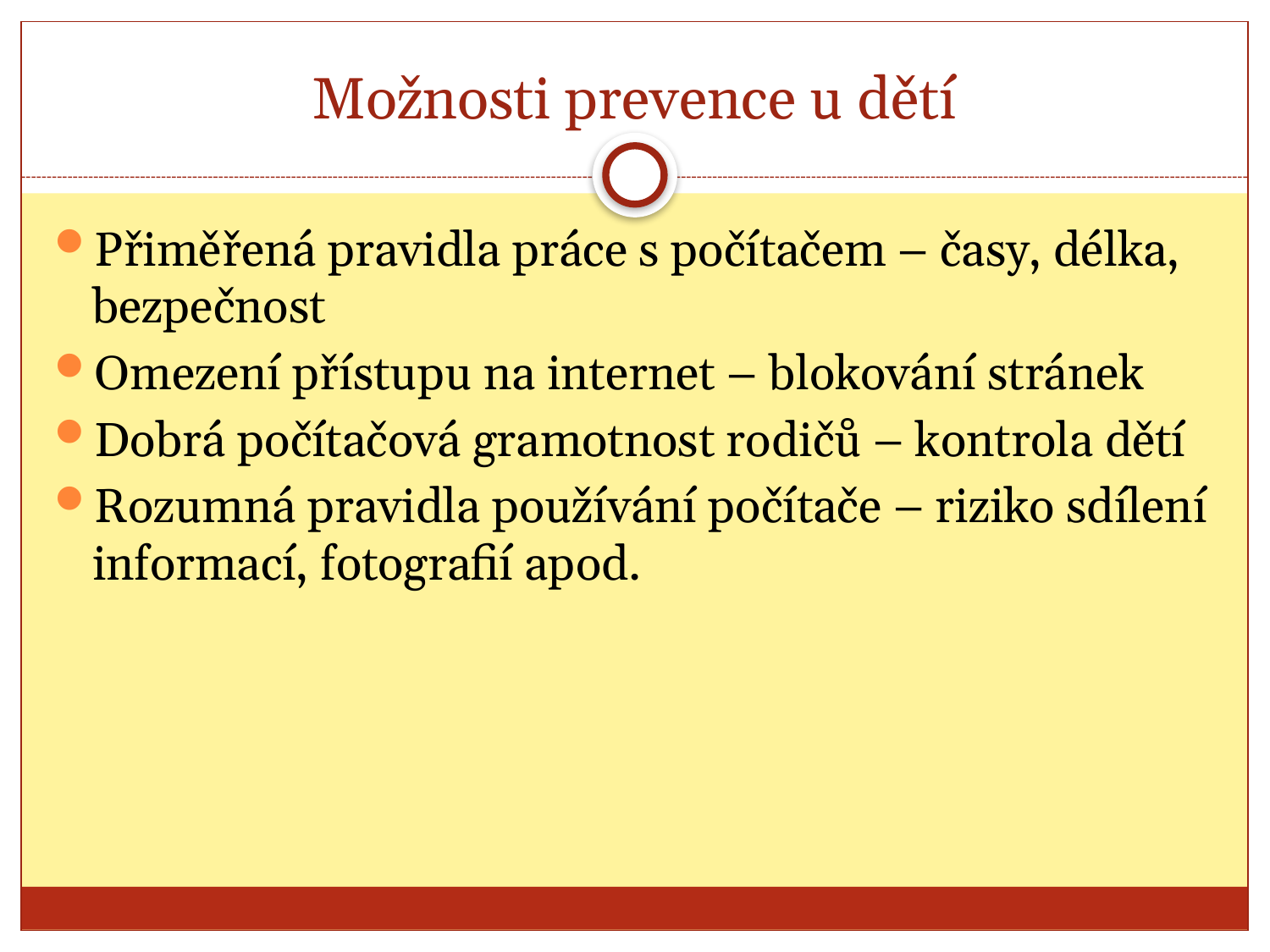

# Možnosti prevence u dětí
Přiměřená pravidla práce s počítačem – časy, délka, bezpečnost
Omezení přístupu na internet – blokování stránek
Dobrá počítačová gramotnost rodičů – kontrola dětí
Rozumná pravidla používání počítače – riziko sdílení informací, fotografií apod.